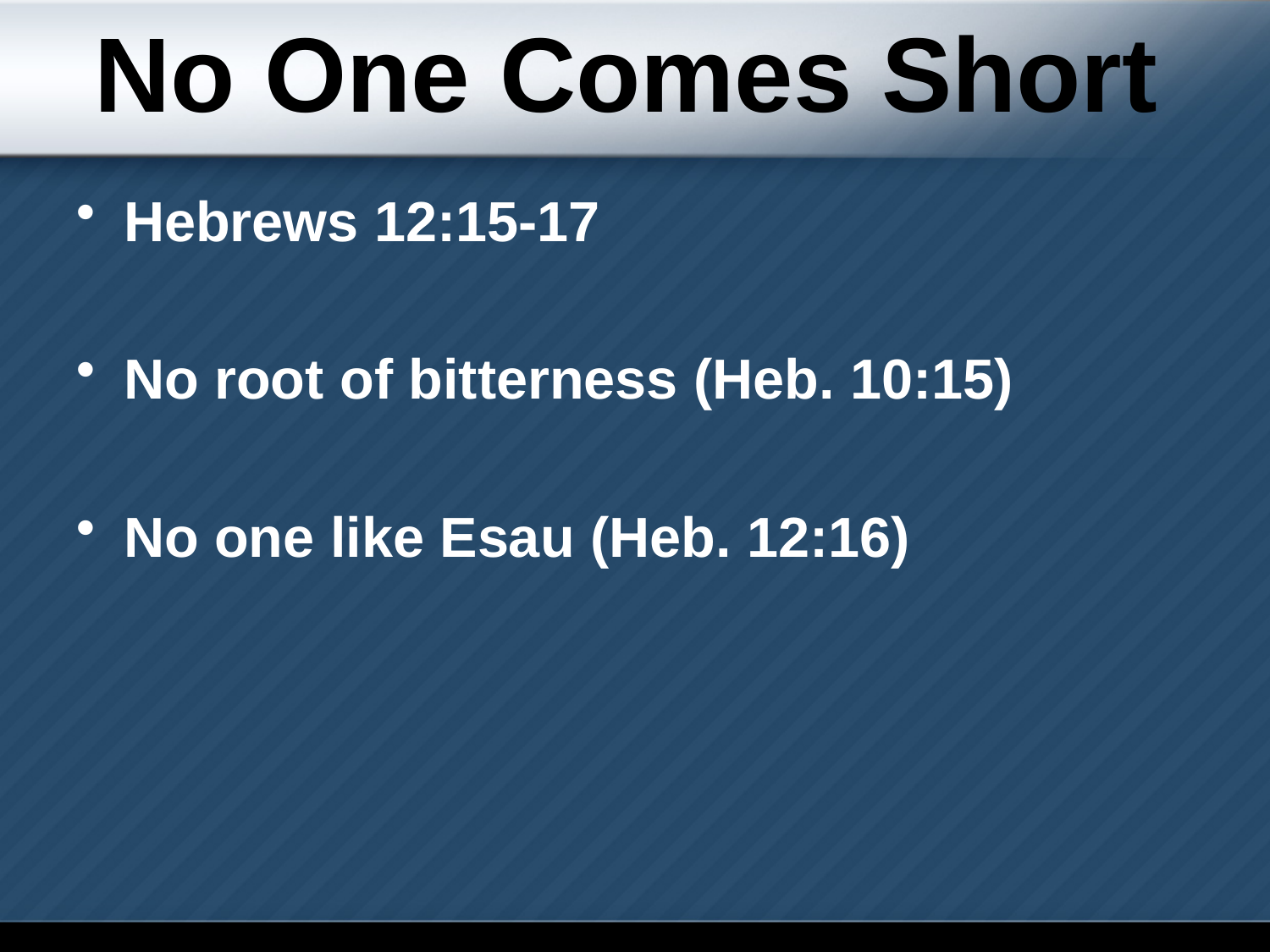

No One Comes Short
Hebrews 12:15-17

No root of bitterness (Heb. 10:15)

No one like Esau (Heb. 12:16)